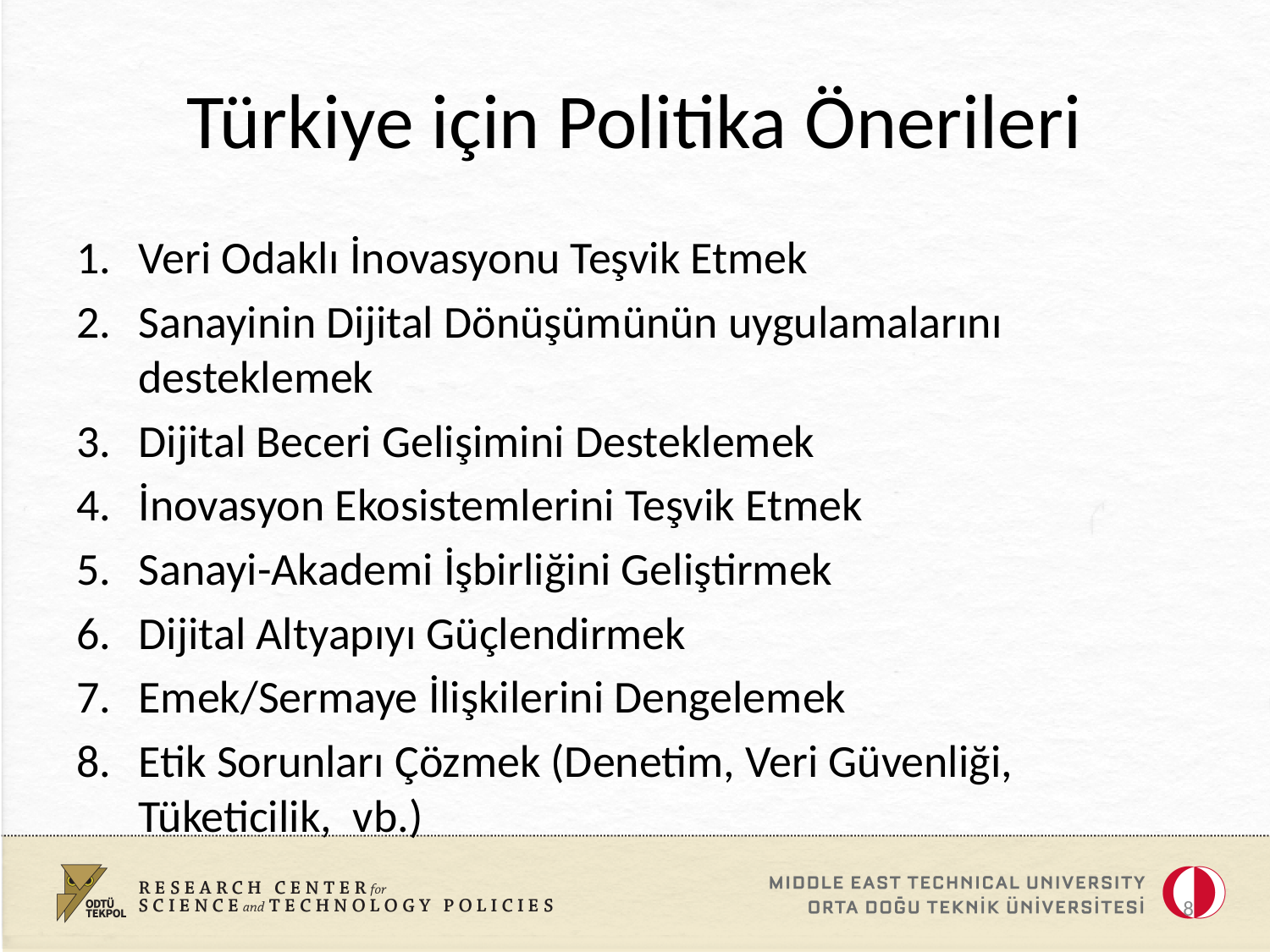

# Türkiye için Politika Önerileri
Veri Odaklı İnovasyonu Teşvik Etmek
Sanayinin Dijital Dönüşümünün uygulamalarını desteklemek
Dijital Beceri Gelişimini Desteklemek
İnovasyon Ekosistemlerini Teşvik Etmek
Sanayi-Akademi İşbirliğini Geliştirmek
Dijital Altyapıyı Güçlendirmek
Emek/Sermaye İlişkilerini Dengelemek
Etik Sorunları Çözmek (Denetim, Veri Güvenliği, Tüketicilik,  vb.)
8